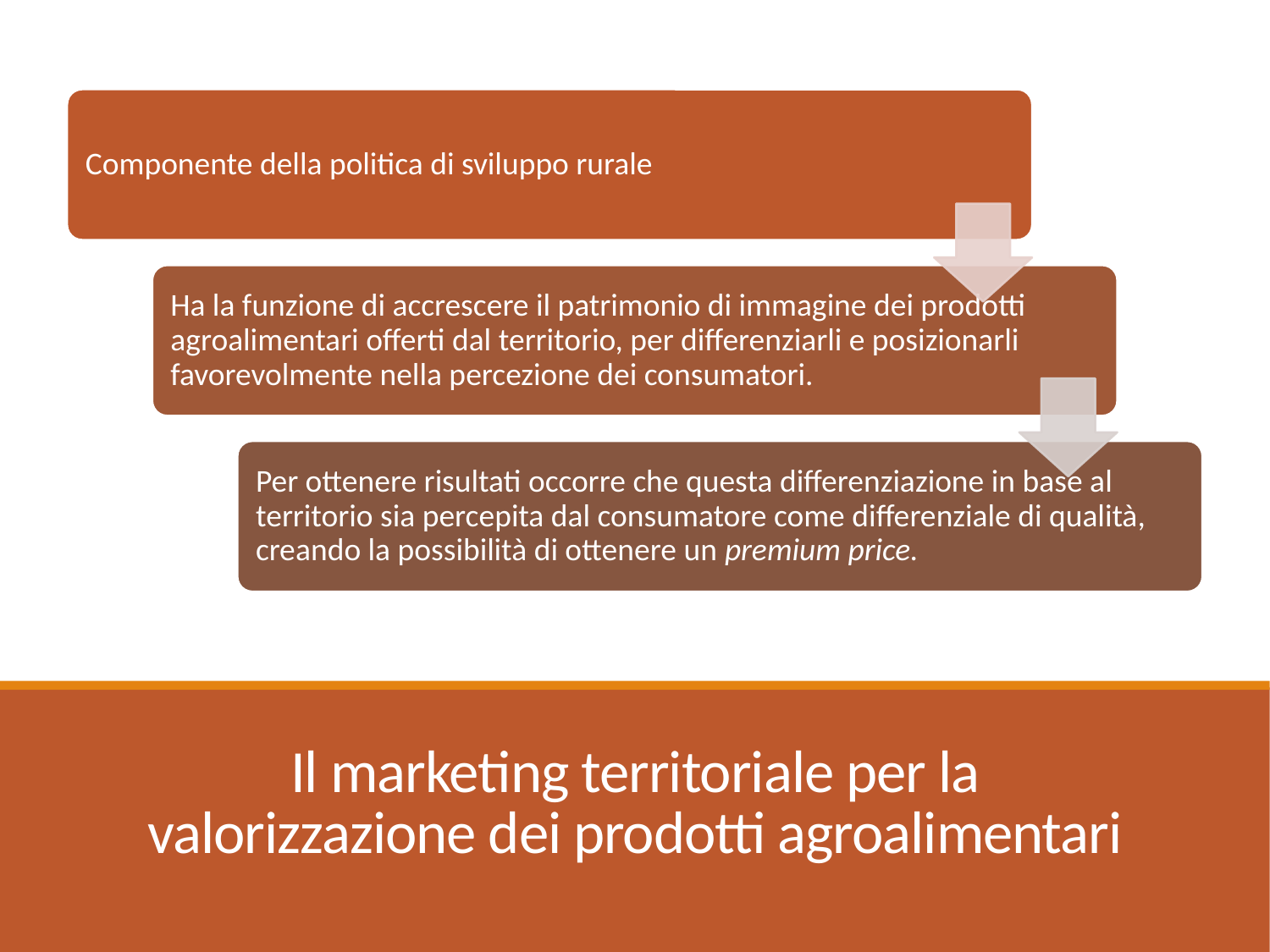

Componente della politica di sviluppo rurale
Ha la funzione di accrescere il patrimonio di immagine dei prodotti agroalimentari offerti dal territorio, per differenziarli e posizionarli favorevolmente nella percezione dei consumatori.
Per ottenere risultati occorre che questa differenziazione in base al territorio sia percepita dal consumatore come differenziale di qualità, creando la possibilità di ottenere un premium price.

# Il marketing territoriale per la valorizzazione dei prodotti agroalimentari